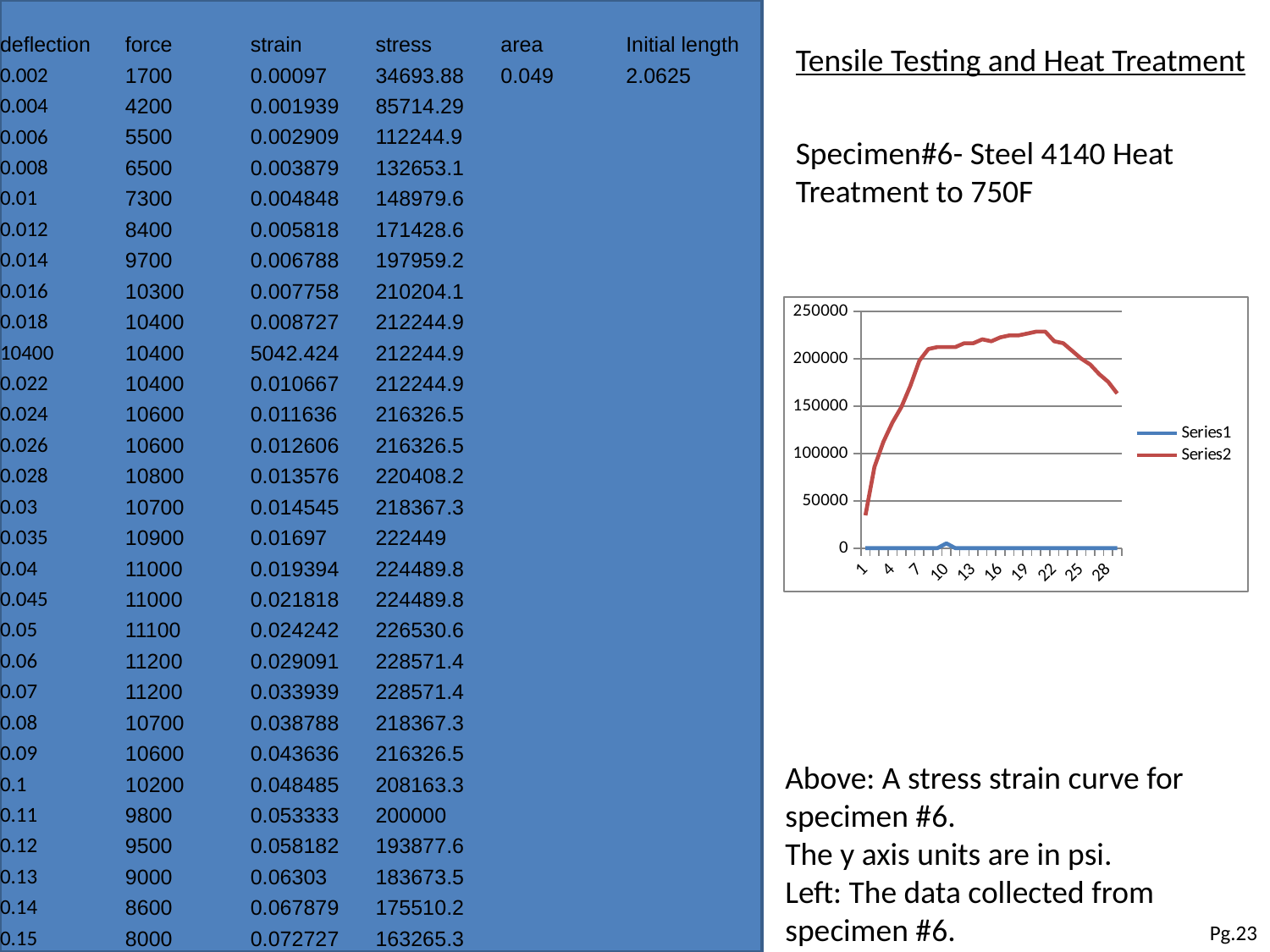

| deflection | force | strain | stress | area | Initial length |
| --- | --- | --- | --- | --- | --- |
| 0.002 | 1700 | 0.00097 | 34693.88 | 0.049 | 2.0625 |
| 0.004 | 4200 | 0.001939 | 85714.29 |  |  |
| 0.006 | 5500 | 0.002909 | 112244.9 |  |  |
| 0.008 | 6500 | 0.003879 | 132653.1 |  |  |
| 0.01 | 7300 | 0.004848 | 148979.6 |  |  |
| 0.012 | 8400 | 0.005818 | 171428.6 |  |  |
| 0.014 | 9700 | 0.006788 | 197959.2 |  |  |
| 0.016 | 10300 | 0.007758 | 210204.1 |  |  |
| 0.018 | 10400 | 0.008727 | 212244.9 |  |  |
| 10400 | 10400 | 5042.424 | 212244.9 |  |  |
| 0.022 | 10400 | 0.010667 | 212244.9 |  |  |
| 0.024 | 10600 | 0.011636 | 216326.5 |  |  |
| 0.026 | 10600 | 0.012606 | 216326.5 |  |  |
| 0.028 | 10800 | 0.013576 | 220408.2 |  |  |
| 0.03 | 10700 | 0.014545 | 218367.3 |  |  |
| 0.035 | 10900 | 0.01697 | 222449 |  |  |
| 0.04 | 11000 | 0.019394 | 224489.8 |  |  |
| 0.045 | 11000 | 0.021818 | 224489.8 |  |  |
| 0.05 | 11100 | 0.024242 | 226530.6 |  |  |
| 0.06 | 11200 | 0.029091 | 228571.4 |  |  |
| 0.07 | 11200 | 0.033939 | 228571.4 |  |  |
| 0.08 | 10700 | 0.038788 | 218367.3 |  |  |
| 0.09 | 10600 | 0.043636 | 216326.5 |  |  |
| 0.1 | 10200 | 0.048485 | 208163.3 |  |  |
| 0.11 | 9800 | 0.053333 | 200000 |  |  |
| 0.12 | 9500 | 0.058182 | 193877.6 |  |  |
| 0.13 | 9000 | 0.06303 | 183673.5 |  |  |
| 0.14 | 8600 | 0.067879 | 175510.2 |  |  |
| 0.15 | 8000 | 0.072727 | 163265.3 |  |  |
Tensile Testing and Heat Treatment
Specimen#6- Steel 4140 Heat Treatment to 750F

### Chart

| Category |  |  |
|---|---|---|
Above: A stress strain curve for specimen #6.
The y axis units are in psi.
Left: The data collected from specimen #6.
Pg.23